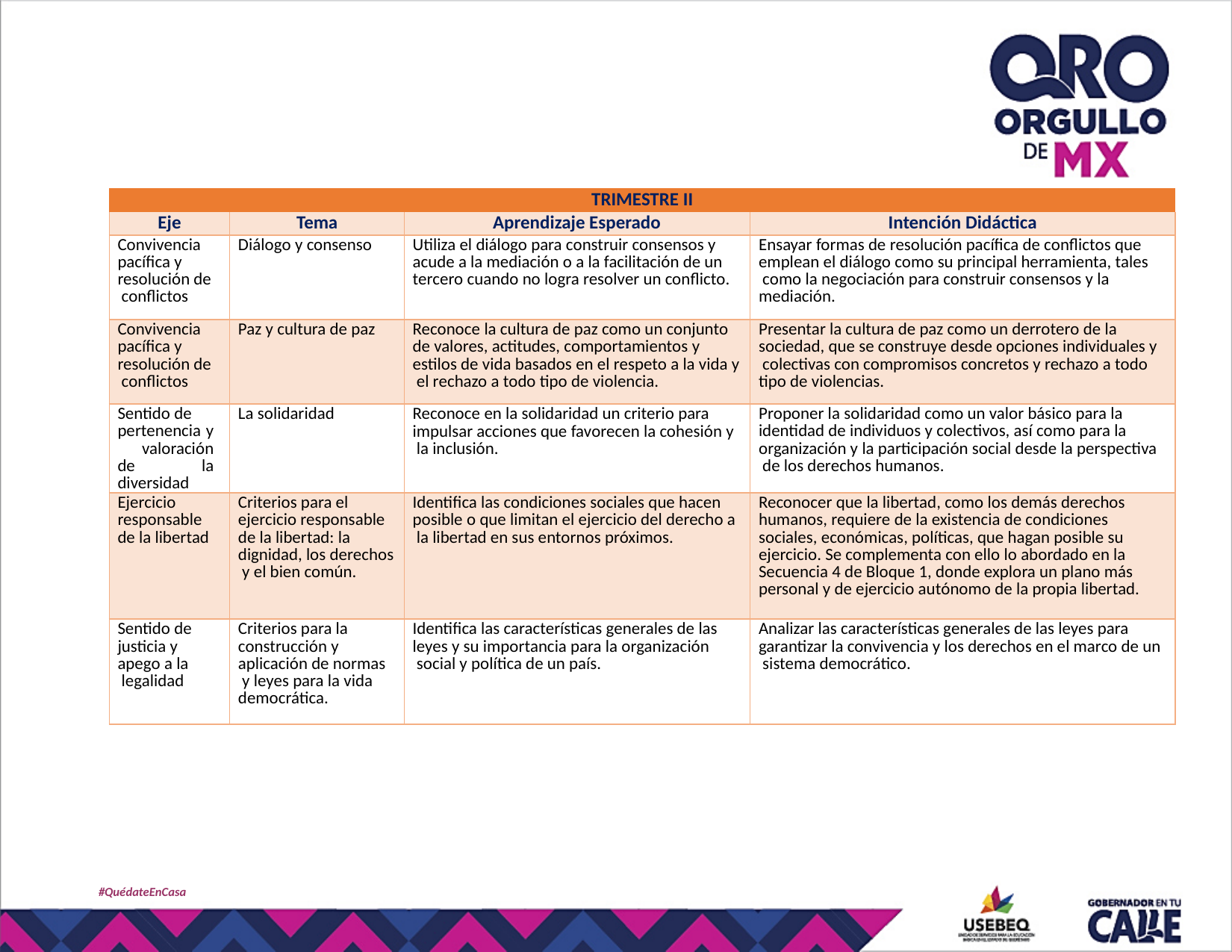

| TRIMESTRE II |  |  |  |
| --- | --- | --- | --- |
| Eje | Tema | Aprendizaje Esperado | Intención Didáctica |
| Convivencia pacífica y resolución de conflictos | Diálogo y consenso | Utiliza el diálogo para construir consensos y acude a la mediación o a la facilitación de un tercero cuando no logra resolver un conflicto. | Ensayar formas de resolución pacífica de conflictos que emplean el diálogo como su principal herramienta, tales como la negociación para construir consensos y la mediación. |
| Convivencia pacífica y resolución de conflictos | Paz y cultura de paz | Reconoce la cultura de paz como un conjunto de valores, actitudes, comportamientos y estilos de vida basados en el respeto a la vida y el rechazo a todo tipo de violencia. | Presentar la cultura de paz como un derrotero de la sociedad, que se construye desde opciones individuales y colectivas con compromisos concretos y rechazo a todo tipo de violencias. |
| Sentido de pertenencia y valoración de la diversidad | La solidaridad | Reconoce en la solidaridad un criterio para impulsar acciones que favorecen la cohesión y la inclusión. | Proponer la solidaridad como un valor básico para la identidad de individuos y colectivos, así como para la organización y la participación social desde la perspectiva de los derechos humanos. |
| Ejercicio responsable de la libertad | Criterios para el ejercicio responsable de la libertad: la dignidad, los derechos y el bien común. | Identifica las condiciones sociales que hacen posible o que limitan el ejercicio del derecho a la libertad en sus entornos próximos. | Reconocer que la libertad, como los demás derechos humanos, requiere de la existencia de condiciones sociales, económicas, políticas, que hagan posible su ejercicio. Se complementa con ello lo abordado en la Secuencia 4 de Bloque 1, donde explora un plano más personal y de ejercicio autónomo de la propia libertad. |
| Sentido de justicia y apego a la legalidad | Criterios para la construcción y aplicación de normas y leyes para la vida democrática. | Identifica las características generales de las leyes y su importancia para la organización social y política de un país. | Analizar las características generales de las leyes para garantizar la convivencia y los derechos en el marco de un sistema democrático. |
#QuédateEnCasa